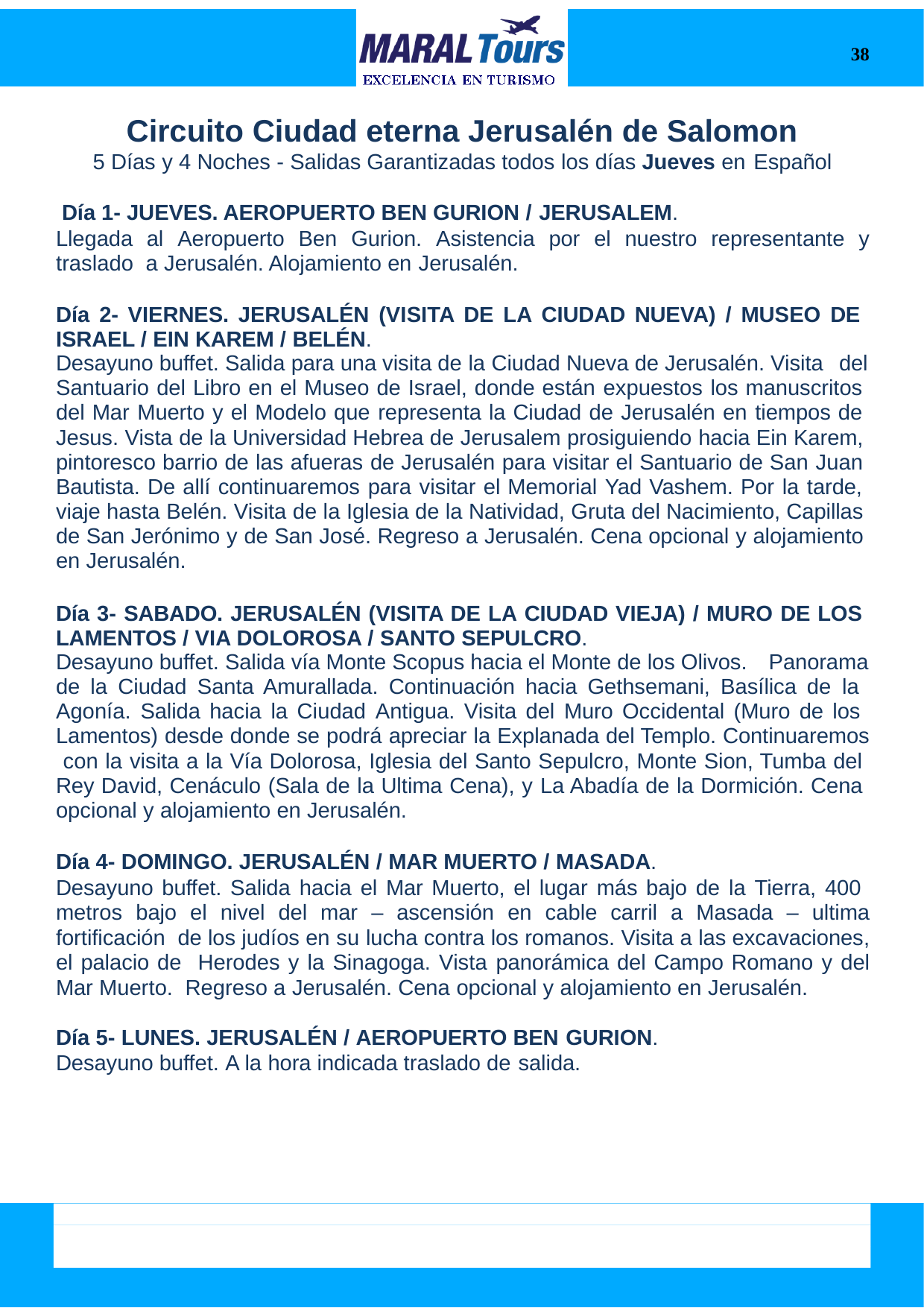

38

Circuito Ciudad eterna Jerusalén de Salomon
5 Días y 4 Noches - Salidas Garantizadas todos los días Jueves en Español

Día 1- JUEVES. AEROPUERTO BEN GURION / JERUSALEM.
Llegada al Aeropuerto Ben Gurion. Asistencia por el nuestro representante y traslado  a Jerusalén. Alojamiento en Jerusalén.

Día 2- VIERNES. JERUSALÉN (VISITA DE LA CIUDAD NUEVA) / MUSEO DE  ISRAEL / EIN KAREM / BELÉN.
Desayuno buffet. Salida para una visita de la Ciudad Nueva de Jerusalén. Visita  del
Santuario del Libro en el Museo de Israel, donde están expuestos los manuscritos  del Mar Muerto y el Modelo que representa la Ciudad de Jerusalén en tiempos de  Jesus. Vista de la Universidad Hebrea de Jerusalem prosiguiendo hacia Ein Karem,  pintoresco barrio de las afueras de Jerusalén para visitar el Santuario de San Juan  Bautista. De allí continuaremos para visitar el Memorial Yad Vashem. Por la tarde,  viaje hasta Belén. Visita de la Iglesia de la Natividad, Gruta del Nacimiento, Capillas  de San Jerónimo y de San José. Regreso a Jerusalén. Cena opcional y alojamiento  en Jerusalén.

Día 3- SABADO. JERUSALÉN (VISITA DE LA CIUDAD VIEJA) / MURO DE LOS  LAMENTOS / VIA DOLOROSA / SANTO SEPULCRO.
Desayuno buffet. Salida vía Monte Scopus hacia el Monte de los Olivos.   Panorama
de la Ciudad Santa Amurallada. Continuación hacia Gethsemani, Basílica de la  Agonía. Salida hacia la Ciudad Antigua. Visita del Muro Occidental (Muro de los  Lamentos) desde donde se podrá apreciar la Explanada del Templo. Continuaremos  con la visita a la Vía Dolorosa, Iglesia del Santo Sepulcro, Monte Sion, Tumba del  Rey David, Cenáculo (Sala de la Ultima Cena), y La Abadía de la Dormición. Cena  opcional y alojamiento en Jerusalén.

Día 4- DOMINGO. JERUSALÉN / MAR MUERTO / MASADA.
Desayuno buffet. Salida hacia el Mar Muerto, el lugar más bajo de la Tierra, 400  metros bajo el nivel del mar – ascensión en cable carril a Masada – ultima fortificación  de los judíos en su lucha contra los romanos. Visita a las excavaciones, el palacio de  Herodes y la Sinagoga. Vista panorámica del Campo Romano y del Mar Muerto.  Regreso a Jerusalén. Cena opcional y alojamiento en Jerusalén.

Día 5- LUNES. JERUSALÉN / AEROPUERTO BEN GURION.
Desayuno buffet. A la hora indicada traslado de salida.